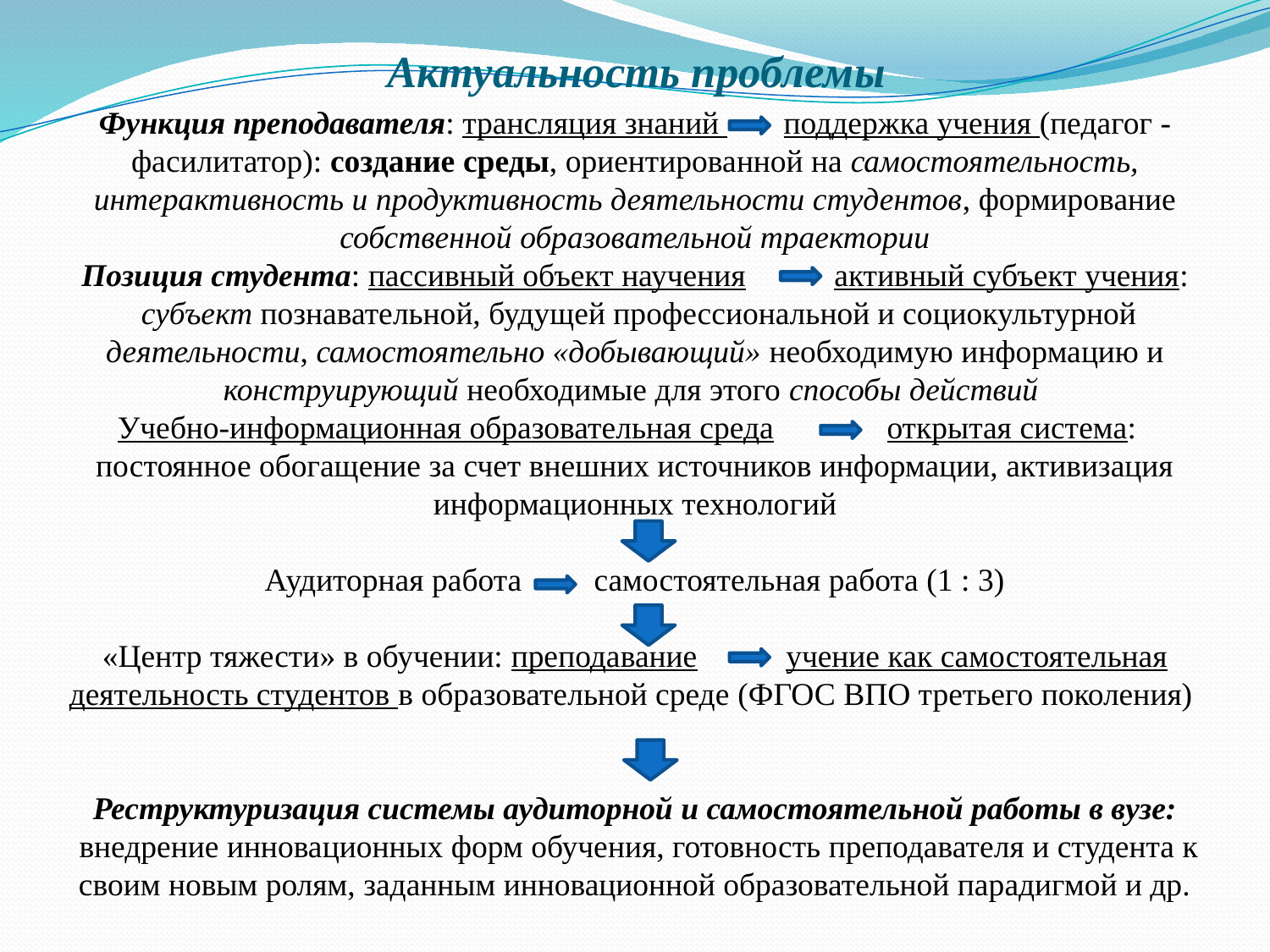

# Актуальность проблемы
Функция преподавателя: трансляция знаний        поддержка учения (педагог - фасилитатор): создание среды, ориентированной на самостоятельность, интерактивность и продуктивность деятельности студентов, формирование собственной образовательной траектории
Позиция студента: пассивный объект научения           активный субъект учения:
 субъект познавательной, будущей профессиональной и социокультурной деятельности, самостоятельно «добывающий» необходимую информацию и конструирующий необходимые для этого способы действий
Учебно-информационная образовательная среда              открытая система:
постоянное обогащение за счет внешних источников информации, активизация информационных технологий

Аудиторная работа         самостоятельная работа (1 : 3)

«Центр тяжести» в обучении: преподавание           учение как самостоятельная деятельность студентов в образовательной среде (ФГОС ВПО третьего поколения)

Реструктуризация системы аудиторной и самостоятельной работы в вузе:
 внедрение инновационных форм обучения, готовность преподавателя и студента к своим новым ролям, заданным инновационной образовательной парадигмой и др.